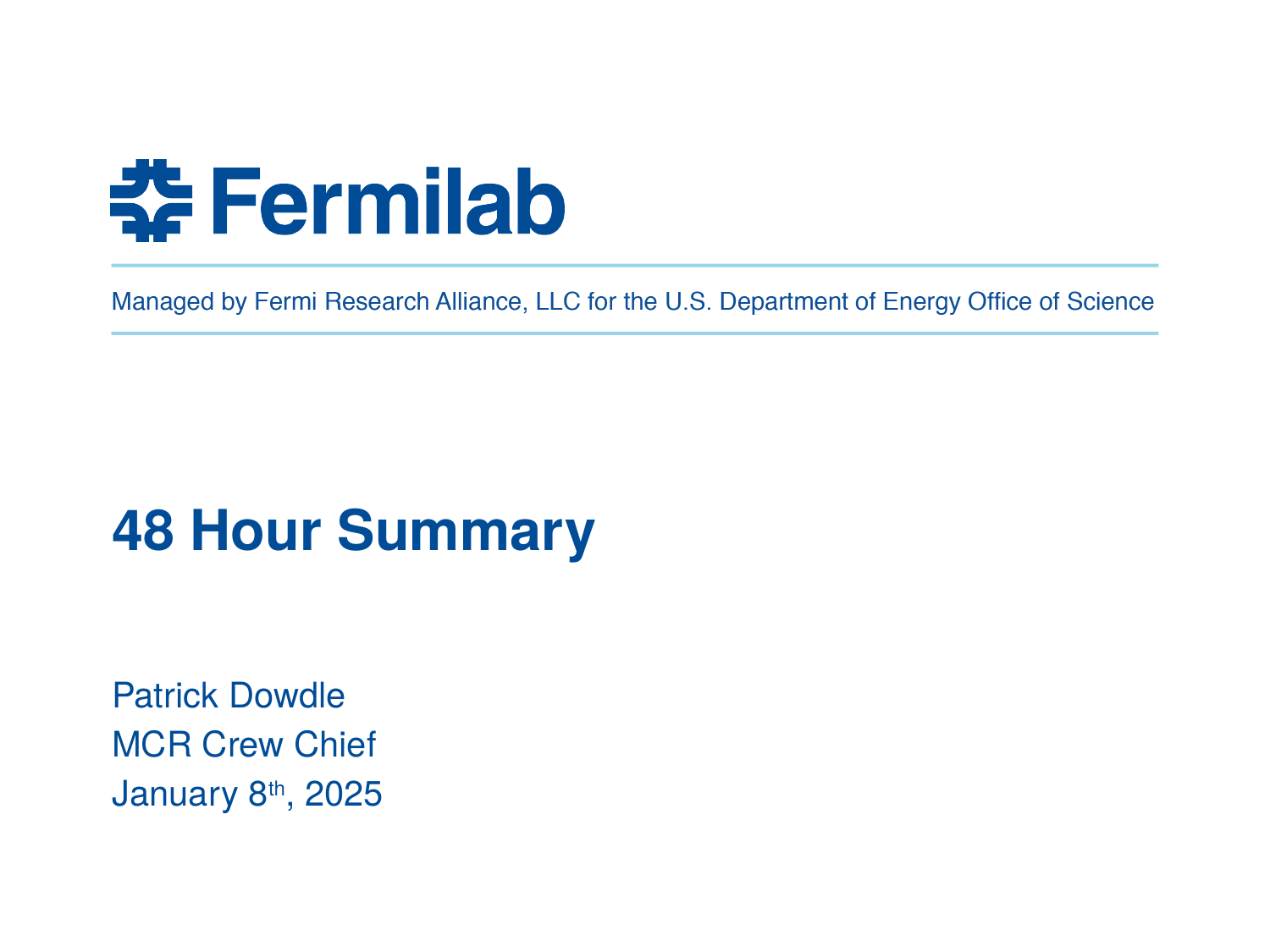

# 48 Hour Summary
Patrick Dowdle
MCR Crew Chief
January 8th, 2025